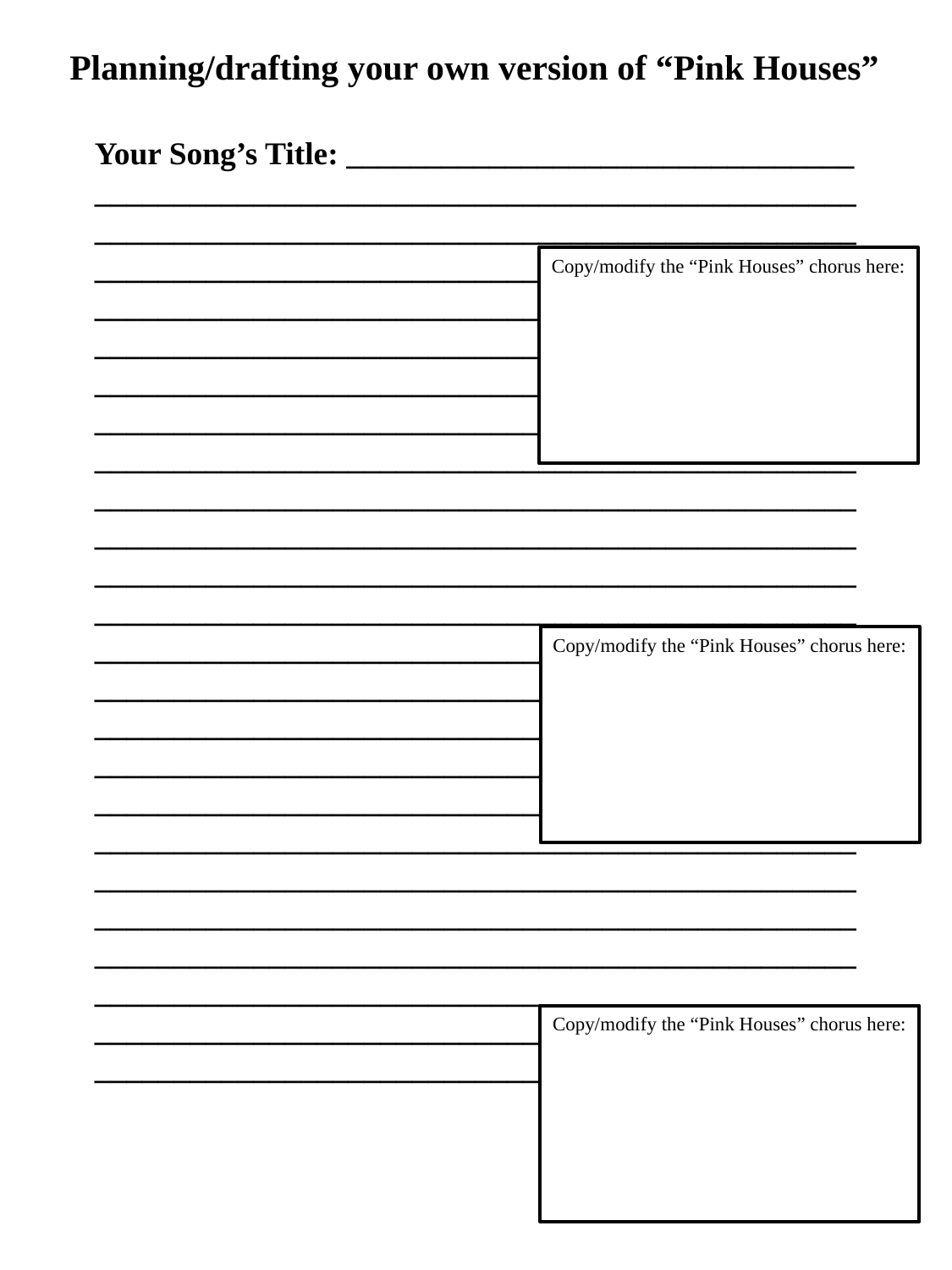

Planning/drafting your own version of “Pink Houses”
Your Song’s Title: ________________________________
________________________________________________
________________________________________________
________________________________________________
________________________________________________
________________________________________________
________________________________________________
________________________________________________
________________________________________________
________________________________________________
________________________________________________
________________________________________________
________________________________________________
________________________________________________
________________________________________________
________________________________________________
________________________________________________
________________________________________________
________________________________________________
________________________________________________
________________________________________________
________________________________________________
________________________________________________
________________________________________________
________________________________________________
Copy/modify the “Pink Houses” chorus here:
Copy/modify the “Pink Houses” chorus here:
Copy/modify the “Pink Houses” chorus here: